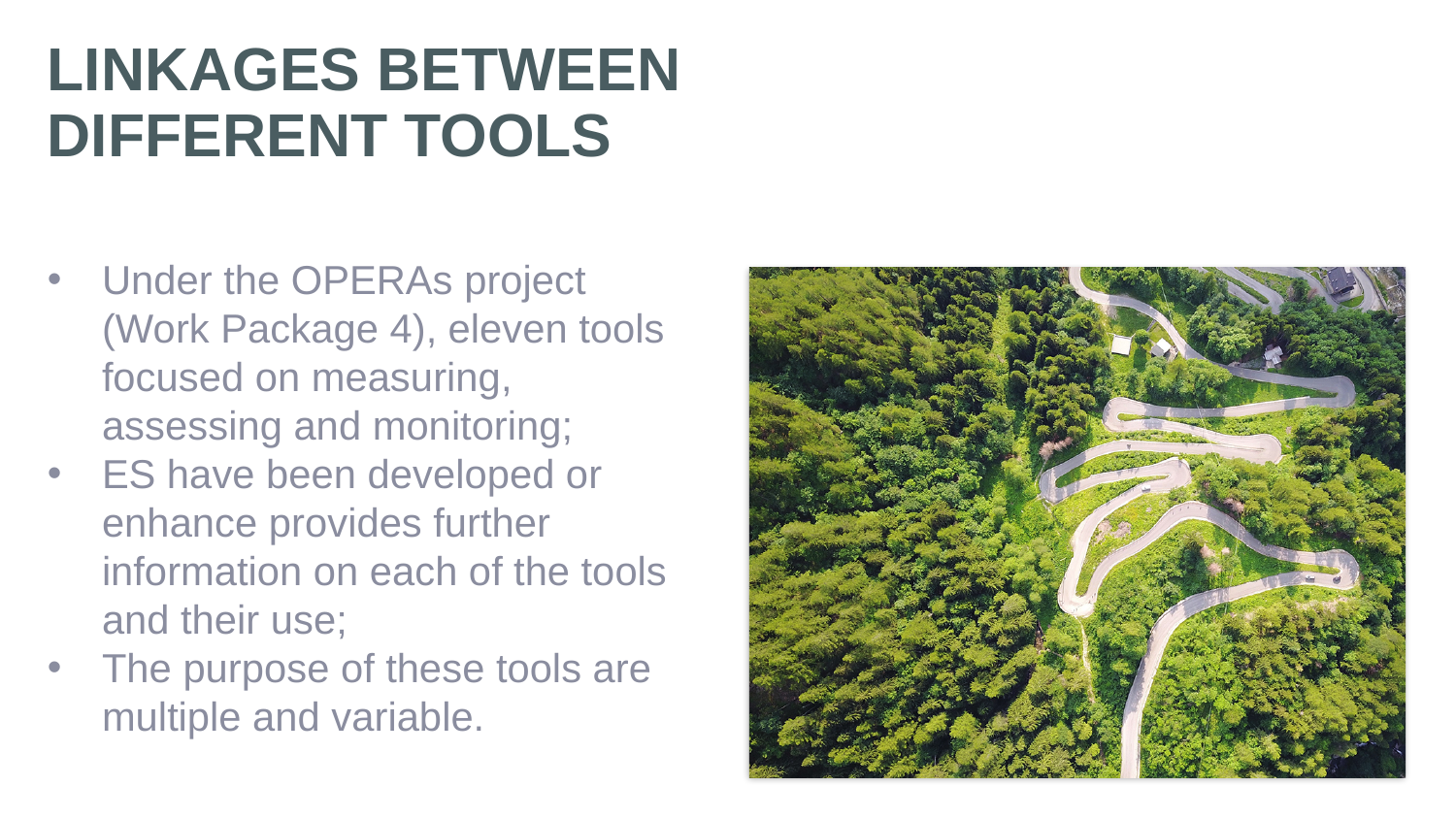

LINKAGES BETWEEN
DIFFERENT TOOLS
Under the OPERAs project (Work Package 4), eleven tools focused on measuring, assessing and monitoring;
ES have been developed or enhance provides further information on each of the tools and their use;
The purpose of these tools are multiple and variable.